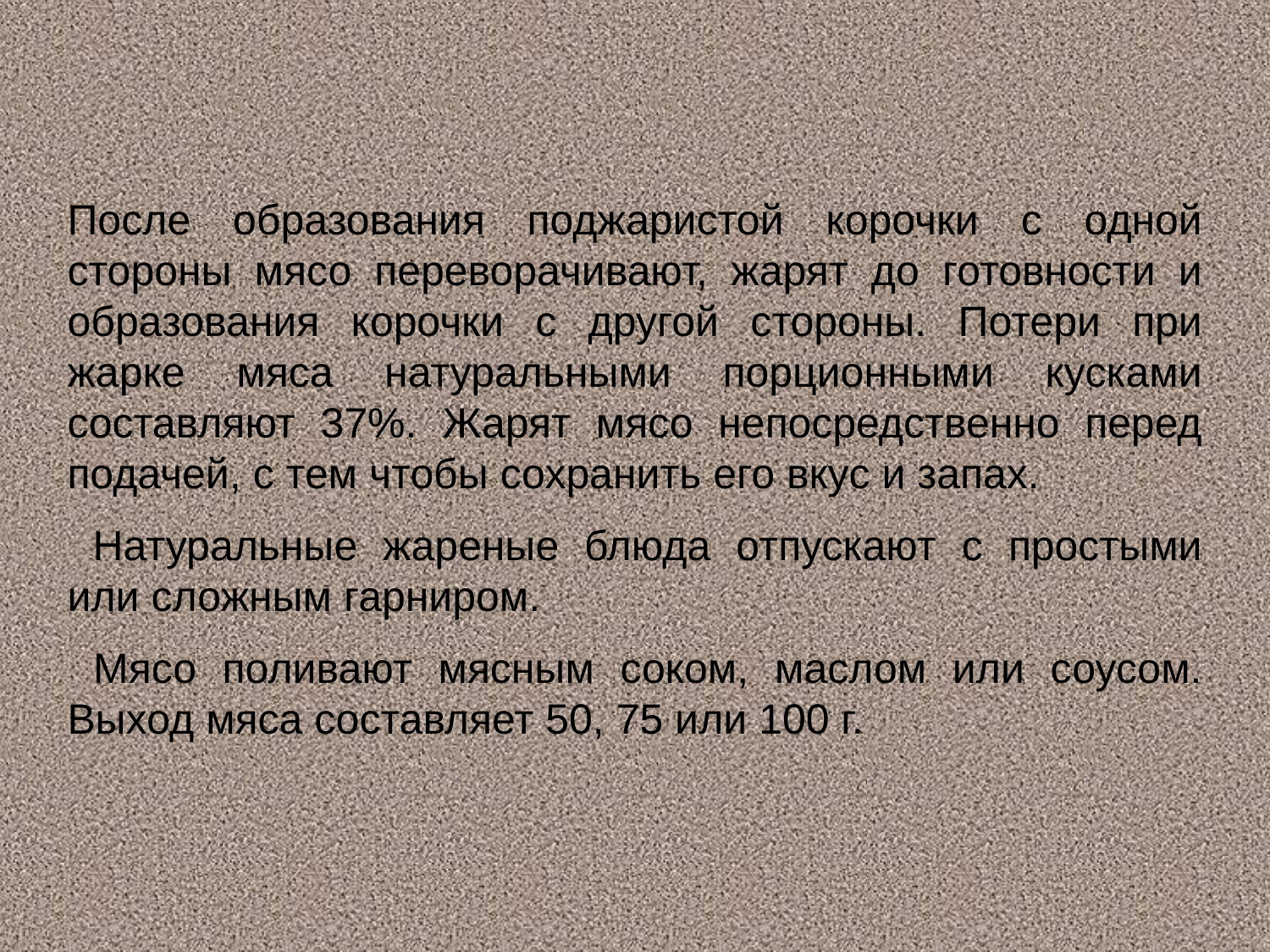

После образования поджаристой корочки с одной стороны мясо переворачивают, жарят до готовности и образования корочки с другой стороны. Потери при жарке мяса натуральными порционными кусками составляют 37%. Жарят мясо непосредственно перед подачей, с тем чтобы сохранить его вкус и запах.
 Натуральные жареные блюда отпускают с простыми или сложным гарниром.
 Мясо поливают мясным соком, маслом или соусом. Выход мяса составляет 50, 75 или 100 г.